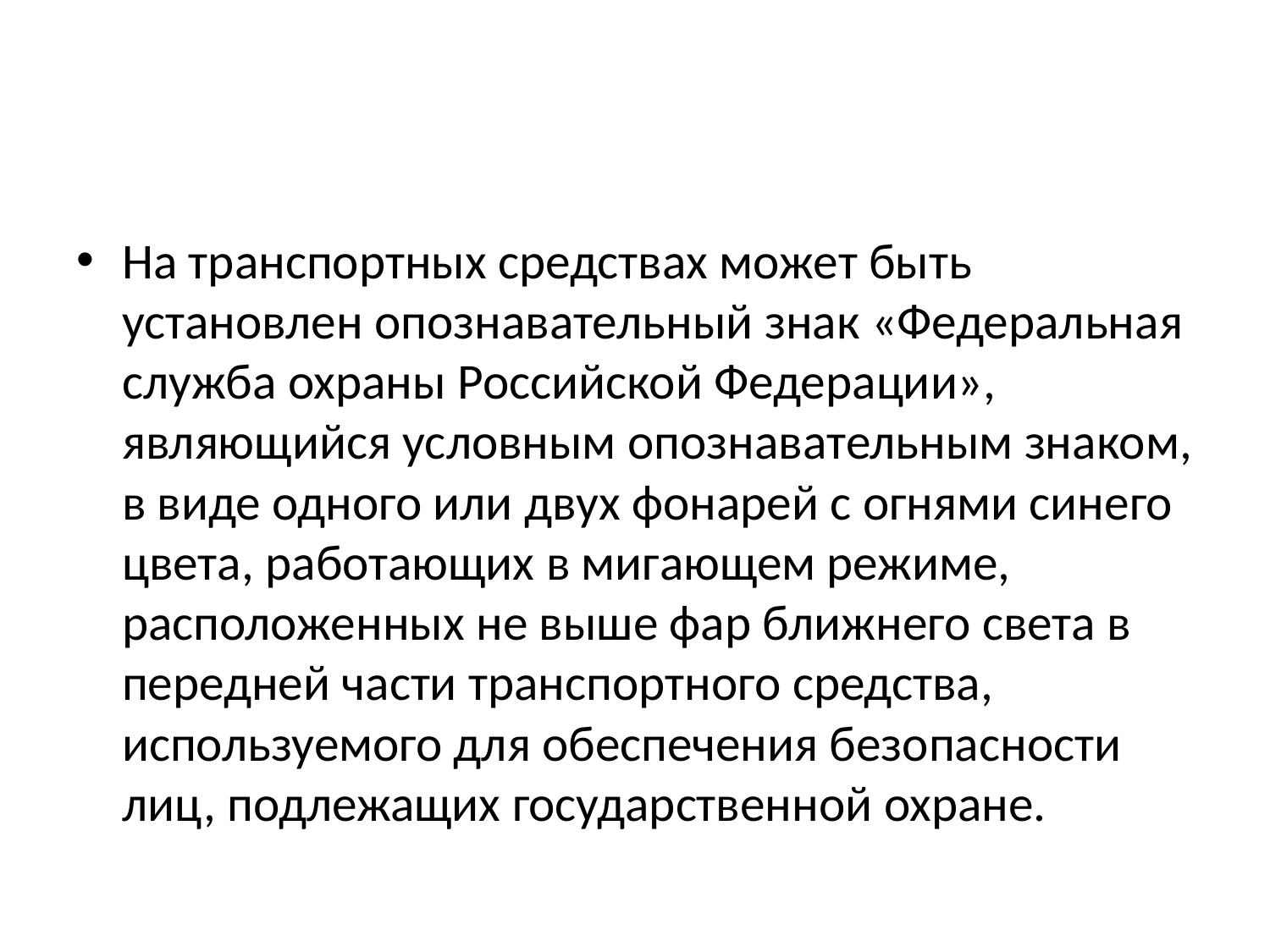

#
На транспортных средствах может быть установлен опознавательный знак «Федеральная служба охраны Российской Федерации», являющийся условным опознавательным знаком, в виде одного или двух фонарей с огнями синего цвета, работающих в мигающем режиме, расположенных не выше фар ближнего света в передней части транспортного средства, используемого для обеспечения безопасности лиц, подлежащих государственной охране.